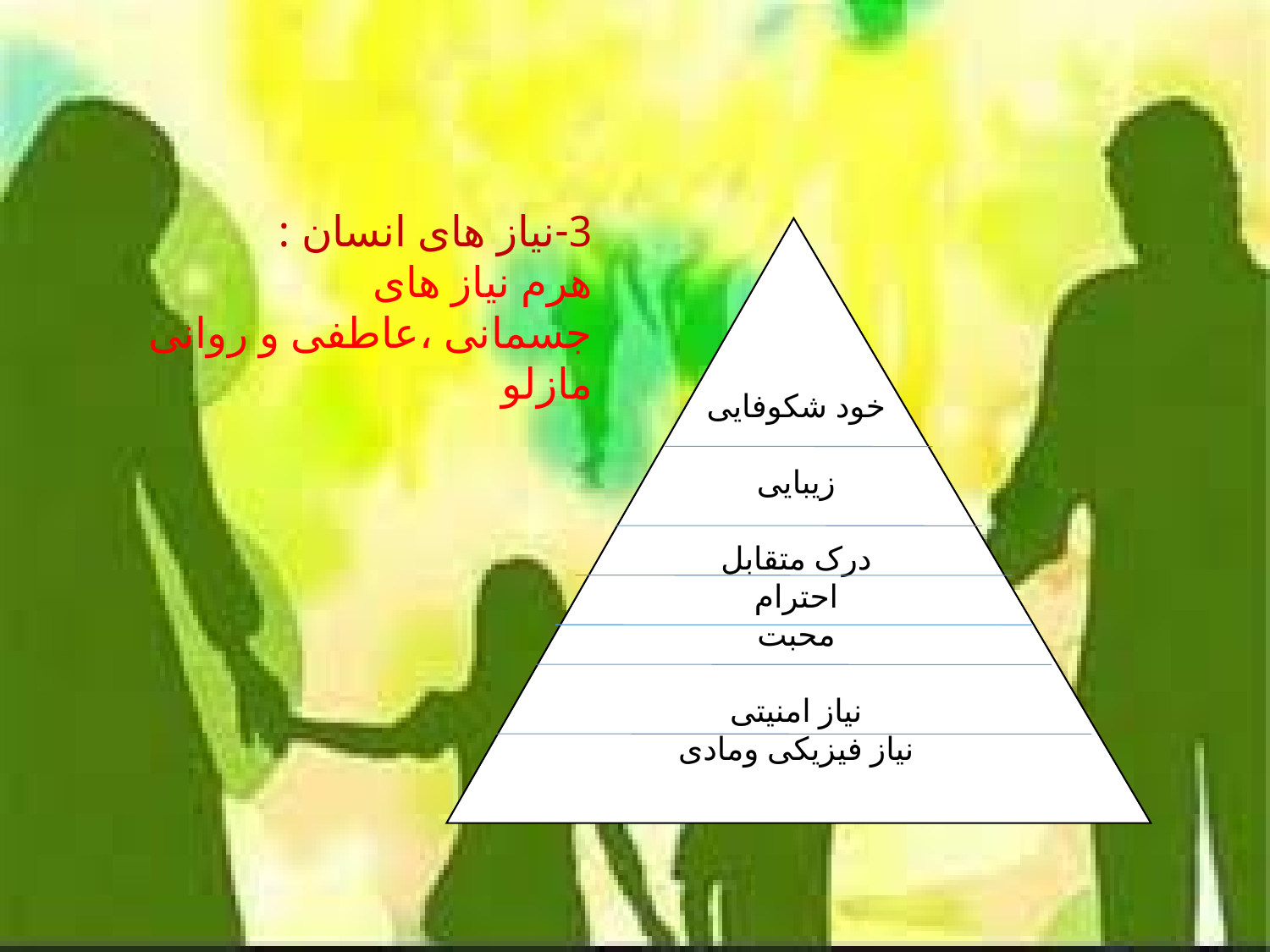

3-نیاز های انسان :
هرم نیاز های جسمانی ،عاطفی و روانی مازلو

خود شکوفایی

زیبایی

درک متقابل
احترام
محبت

نیاز امنیتی
نیاز فیزیکی ومادی